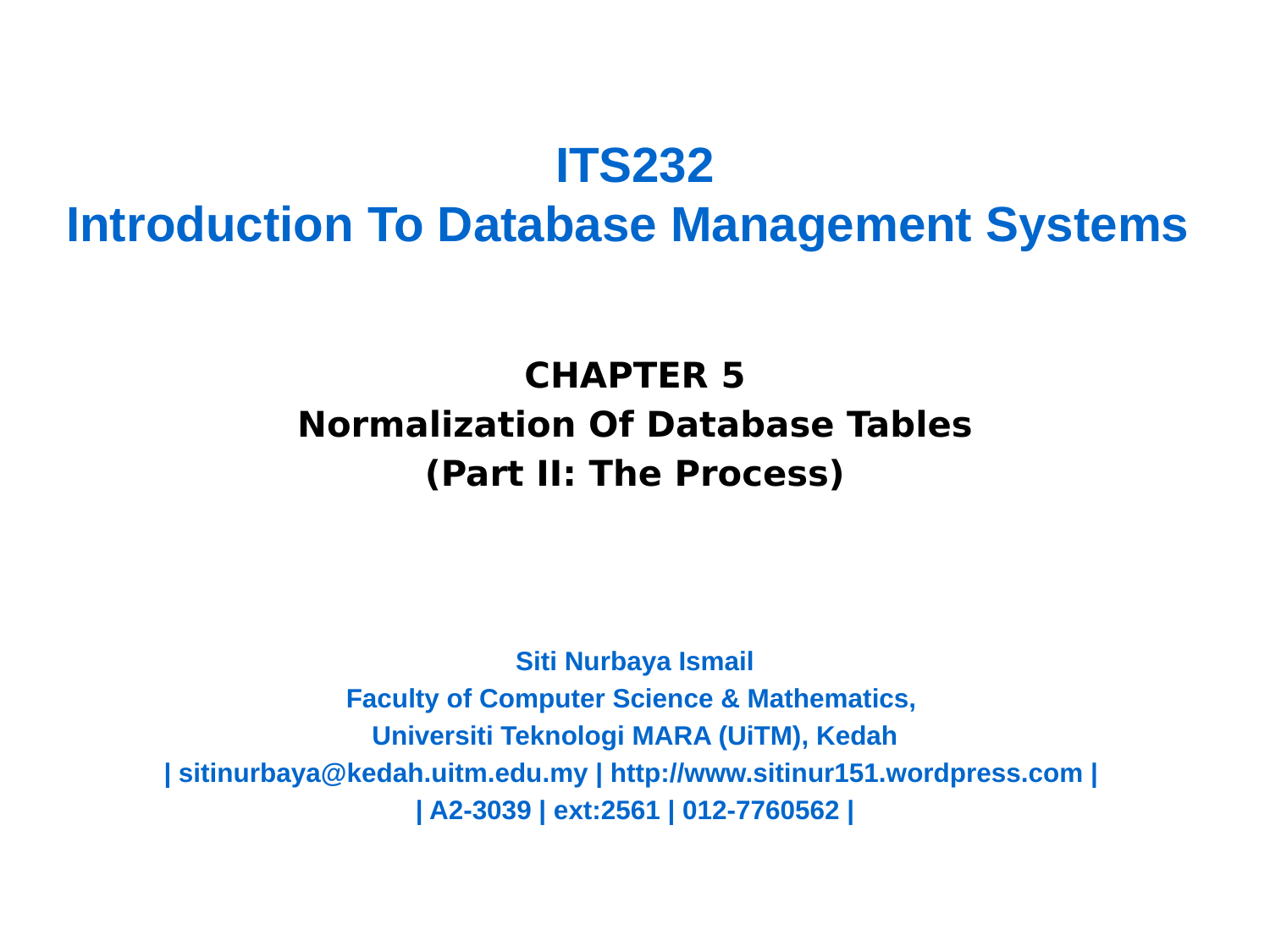

ITS232
Introduction To Database Management Systems

CHAPTER 5
Normalization Of Database Tables
(Part II: The Process)

Siti Nurbaya Ismail
Faculty of Computer Science & Mathematics,
Universiti Teknologi MARA (UiTM), Kedah
| sitinurbaya@kedah.uitm.edu.my | http://www.sitinur151.wordpress.com |
| A2-3039 | ext:2561 | 012-7760562 |